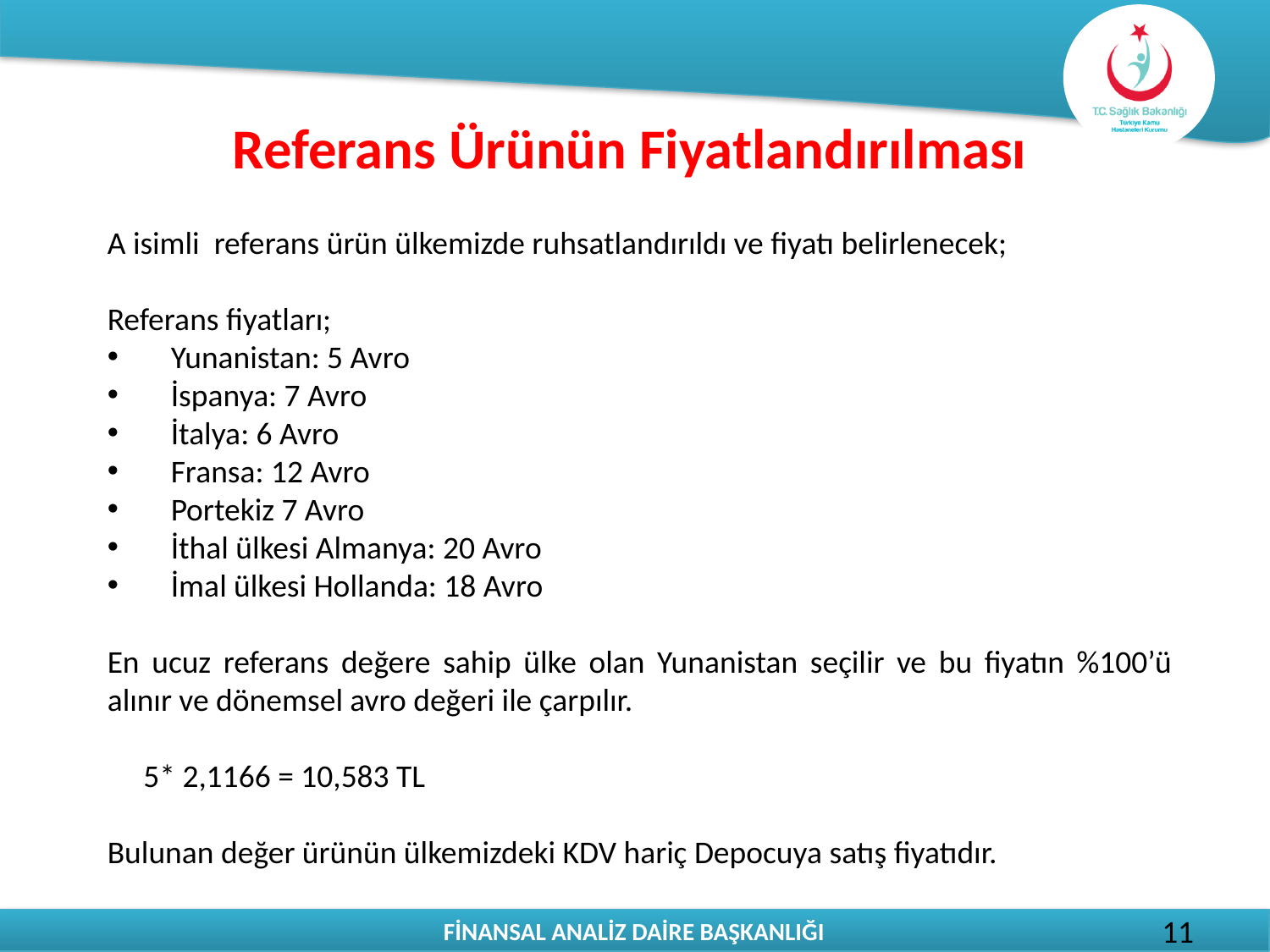

# Referans Ürünün Fiyatlandırılması
A isimli  referans ürün ülkemizde ruhsatlandırıldı ve fiyatı belirlenecek;

Referans fiyatları;
Yunanistan: 5 Avro
İspanya: 7 Avro
İtalya: 6 Avro
Fransa: 12 Avro
Portekiz 7 Avro
İthal ülkesi Almanya: 20 Avro
İmal ülkesi Hollanda: 18 Avro

En ucuz referans değere sahip ülke olan Yunanistan seçilir ve bu fiyatın %100’ü alınır ve dönemsel avro değeri ile çarpılır.

     5* 2,1166 = 10,583 TL

Bulunan değer ürünün ülkemizdeki KDV hariç Depocuya satış fiyatıdır.

11